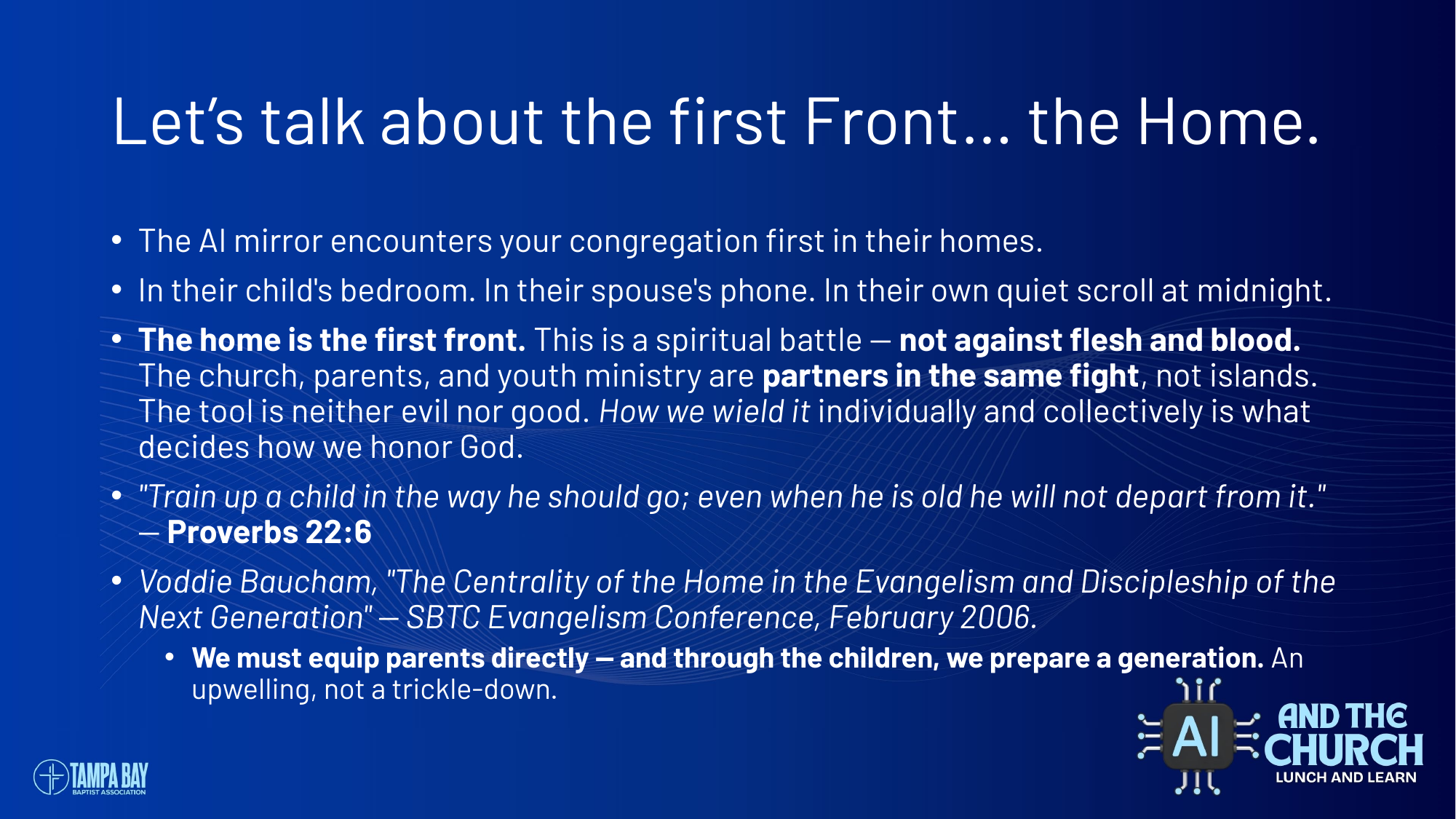

# Let’s talk about the first Front… the Home.
The AI mirror encounters your congregation first in their homes.
In their child's bedroom. In their spouse's phone. In their own quiet scroll at midnight.
The home is the first front. This is a spiritual battle — not against flesh and blood. The church, parents, and youth ministry are partners in the same fight, not islands. The tool is neither evil nor good. How we wield it individually and collectively is what decides how we honor God.
"Train up a child in the way he should go; even when he is old he will not depart from it." — Proverbs 22:6
Voddie Baucham, "The Centrality of the Home in the Evangelism and Discipleship of the Next Generation" — SBTC Evangelism Conference, February 2006.
We must equip parents directly — and through the children, we prepare a generation. An upwelling, not a trickle-down.